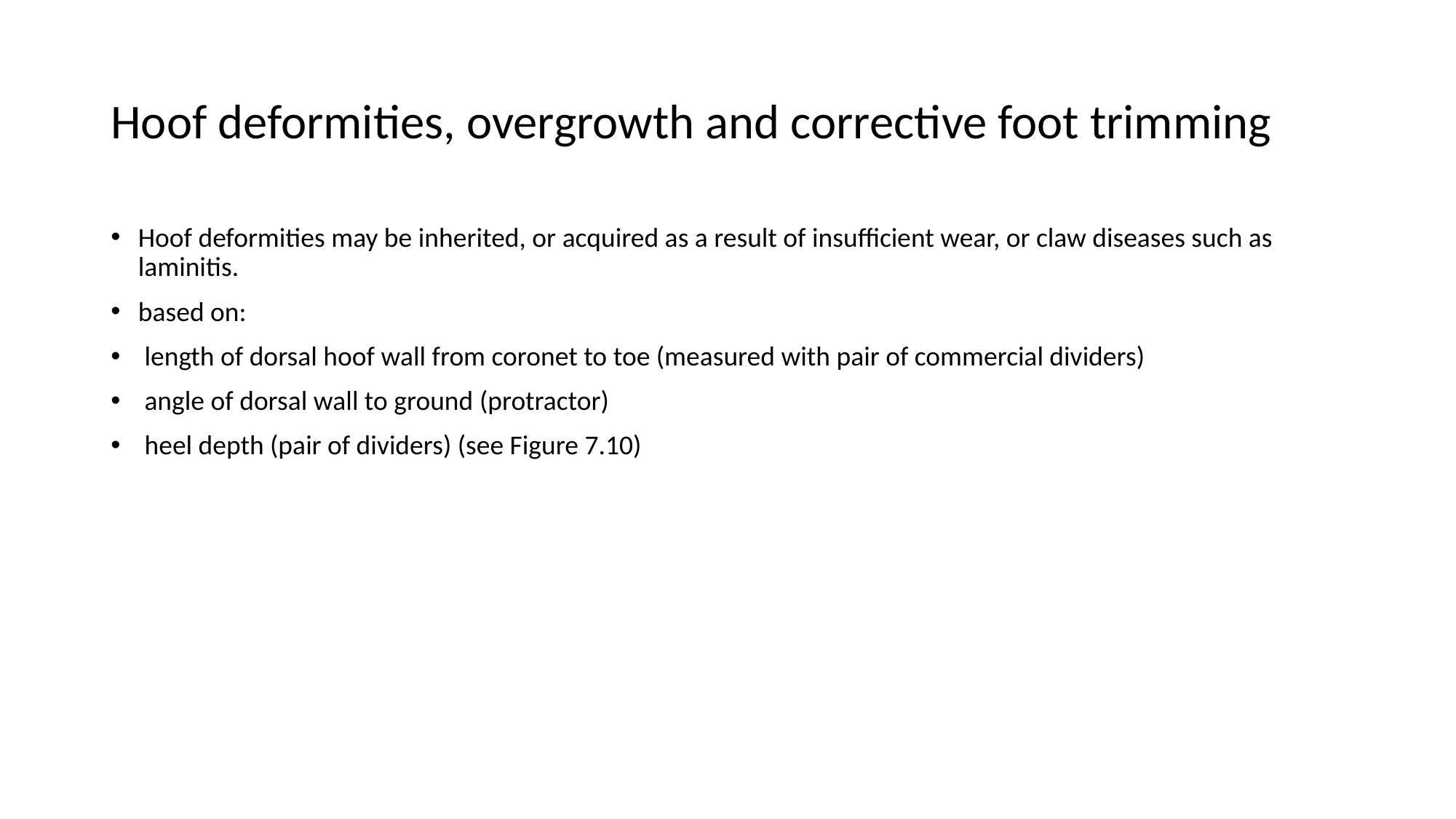

# Hoof deformities, overgrowth and corrective foot trimming
Hoof deformities may be inherited, or acquired as a result of insufficient wear, or claw diseases such as laminitis.
based on:
 length of dorsal hoof wall from coronet to toe (measured with pair of commercial dividers)
 angle of dorsal wall to ground (protractor)
 heel depth (pair of dividers) (see Figure 7.10)